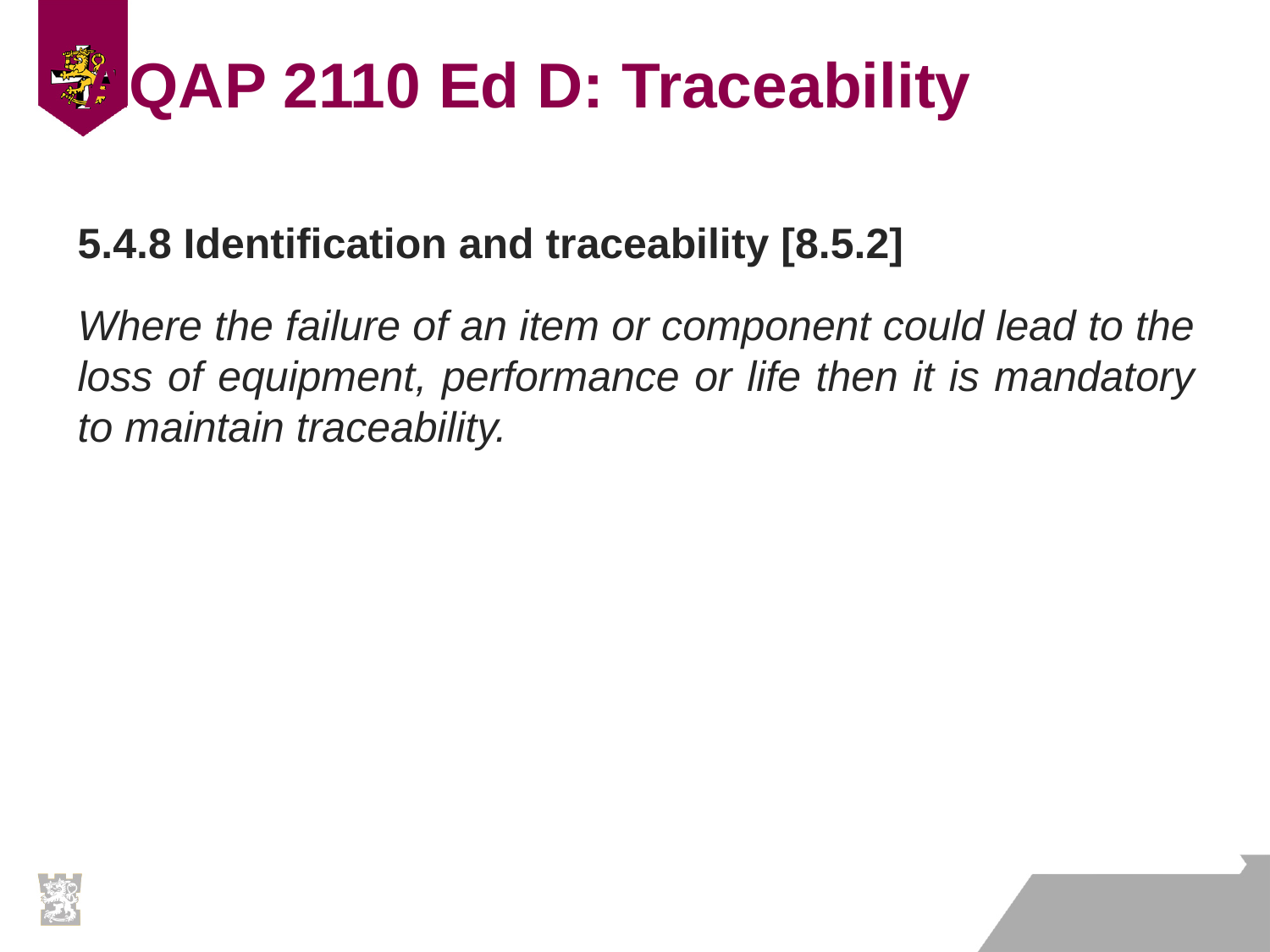

# AQAP 2110 Ed D: Traceability
5.4.8 Identification and traceability [8.5.2]
Where the failure of an item or component could lead to the loss of equipment, performance or life then it is mandatory to maintain traceability.